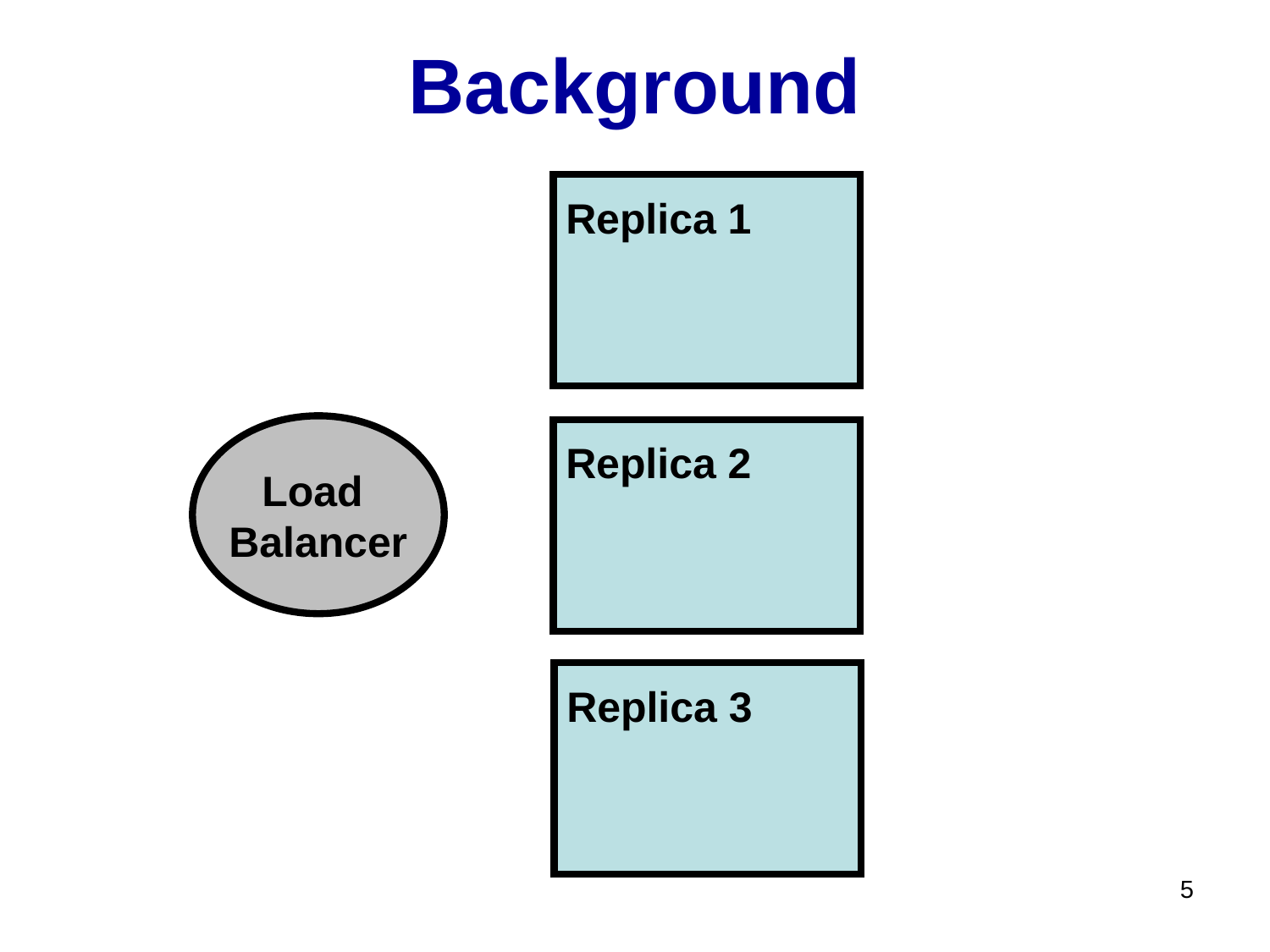

# Background

Replica 1

Load
Balancer

Replica 2

Replica 3

5